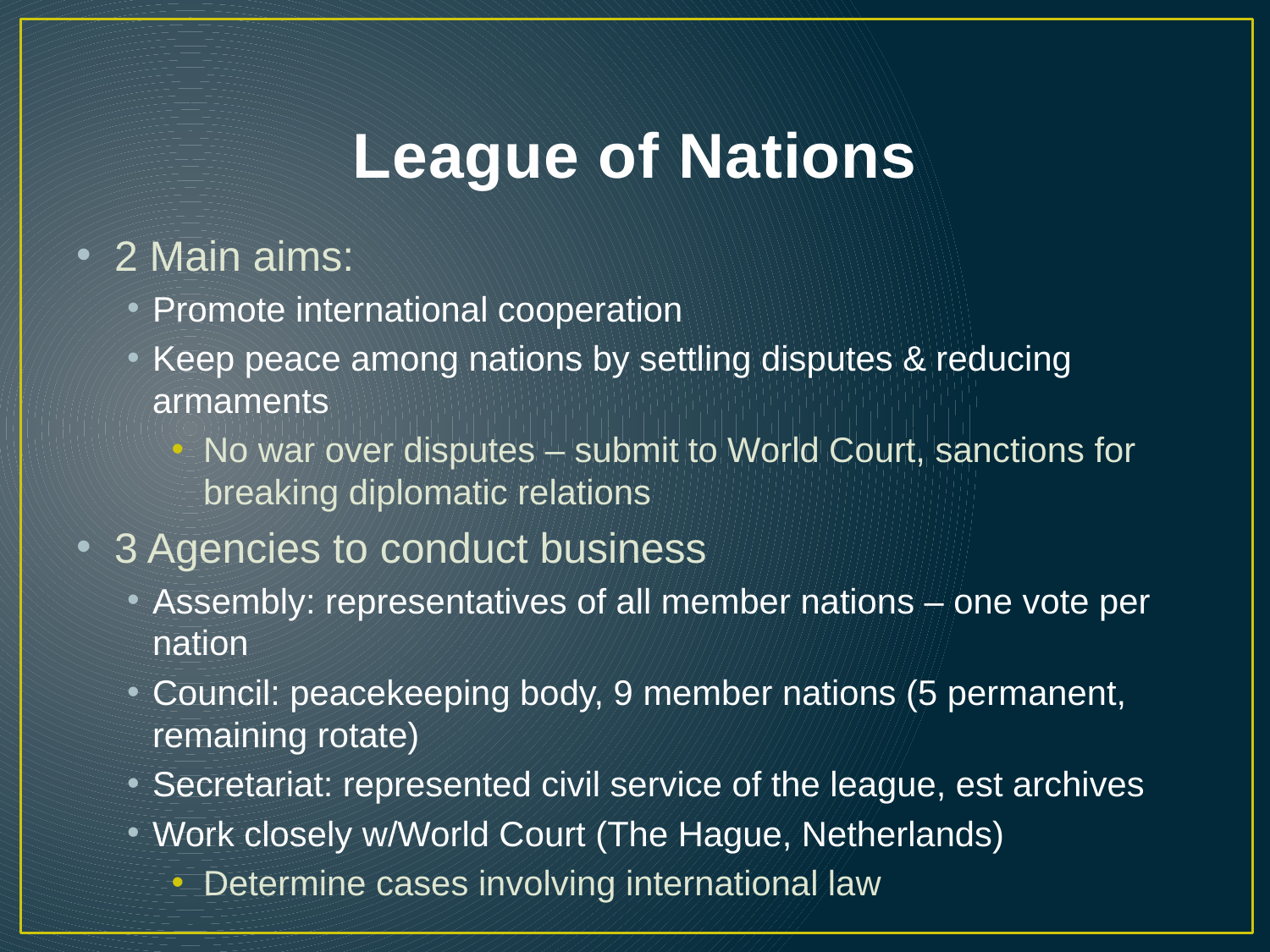

# League of Nations
2 Main aims:
Promote international cooperation
Keep peace among nations by settling disputes & reducing armaments
No war over disputes – submit to World Court, sanctions for breaking diplomatic relations
3 Agencies to conduct business
Assembly: representatives of all member nations – one vote per nation
Council: peacekeeping body, 9 member nations (5 permanent, remaining rotate)
Secretariat: represented civil service of the league, est archives
Work closely w/World Court (The Hague, Netherlands)
Determine cases involving international law